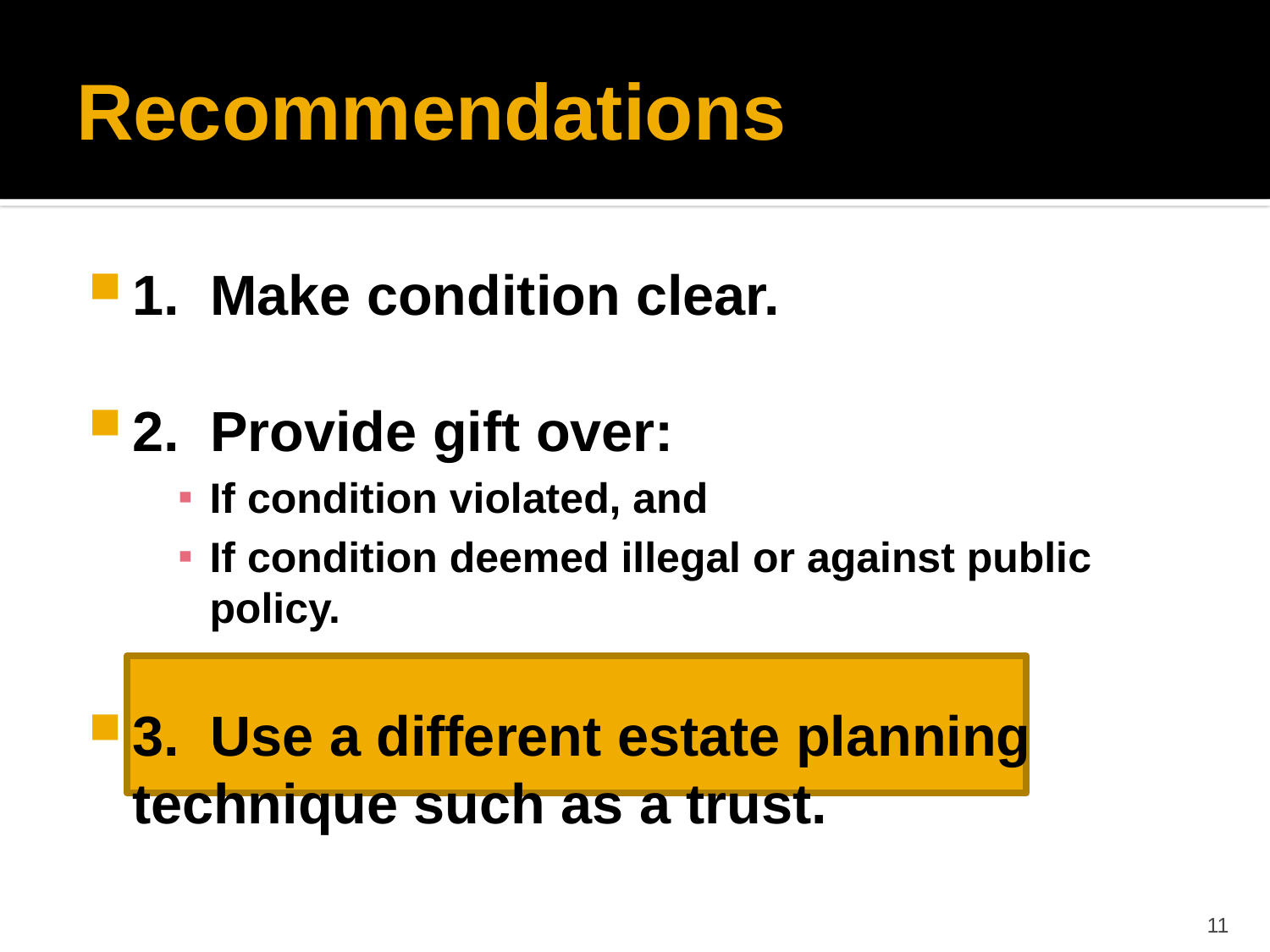

# Recommendations
1.  Make condition clear.

2.  Provide gift over:
If condition violated, and
If condition deemed illegal or against public policy.

3.  Use a different estate planning technique such as a trust.

11